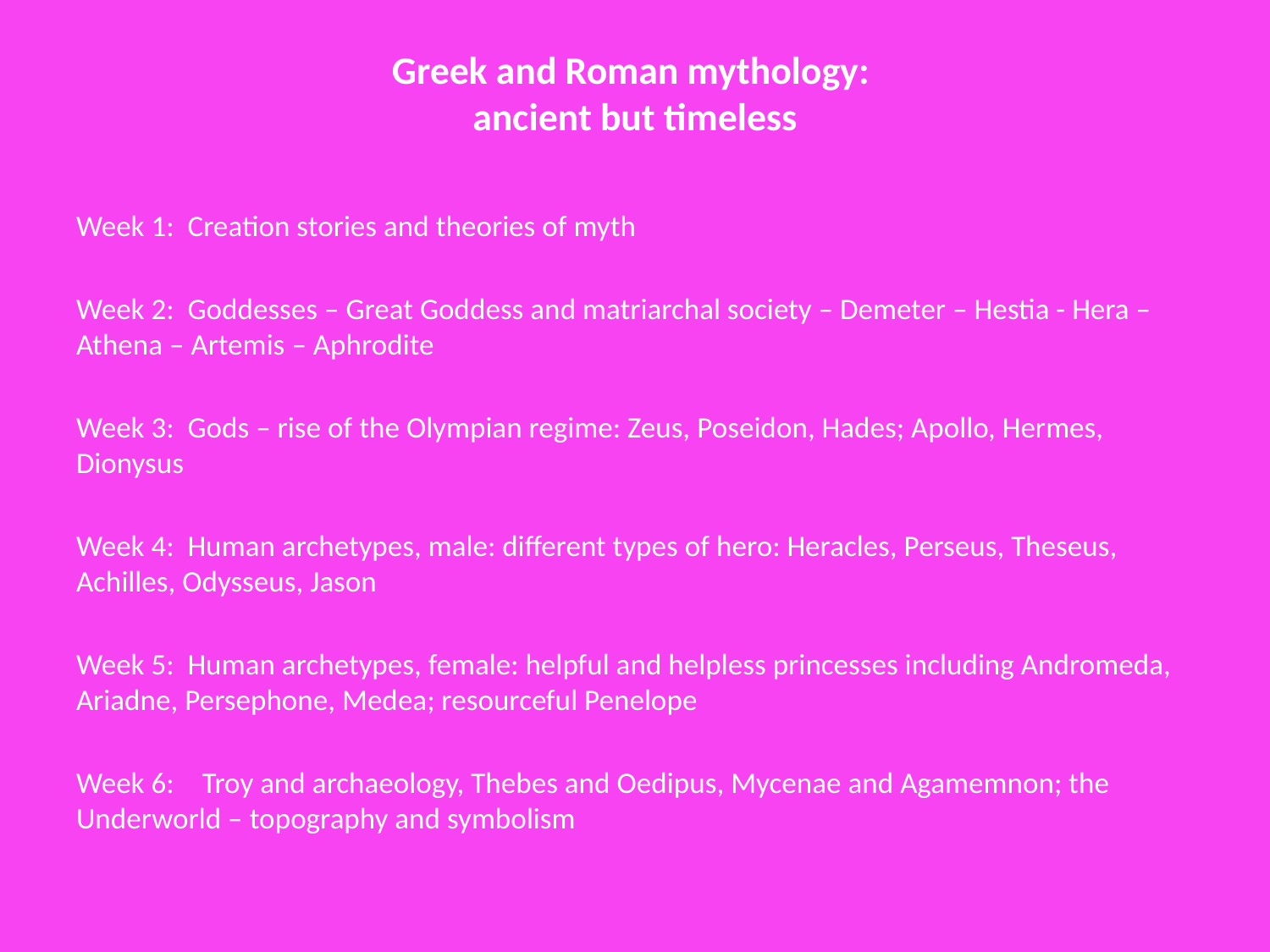

# Greek and Roman mythology: ancient but timeless

Week 1:  Creation stories and theories of myth

Week 2:  Goddesses – Great Goddess and matriarchal society – Demeter – Hestia - Hera – Athena – Artemis – Aphrodite

Week 3:  Gods – rise of the Olympian regime: Zeus, Poseidon, Hades; Apollo, Hermes, Dionysus

Week 4:  Human archetypes, male: different types of hero: Heracles, Perseus, Theseus, Achilles, Odysseus, Jason

Week 5:  Human archetypes, female: helpful and helpless princesses including Andromeda, Ariadne, Persephone, Medea; resourceful Penelope

Week 6: 	Troy and archaeology, Thebes and Oedipus, Mycenae and Agamemnon; the Underworld – topography and symbolism